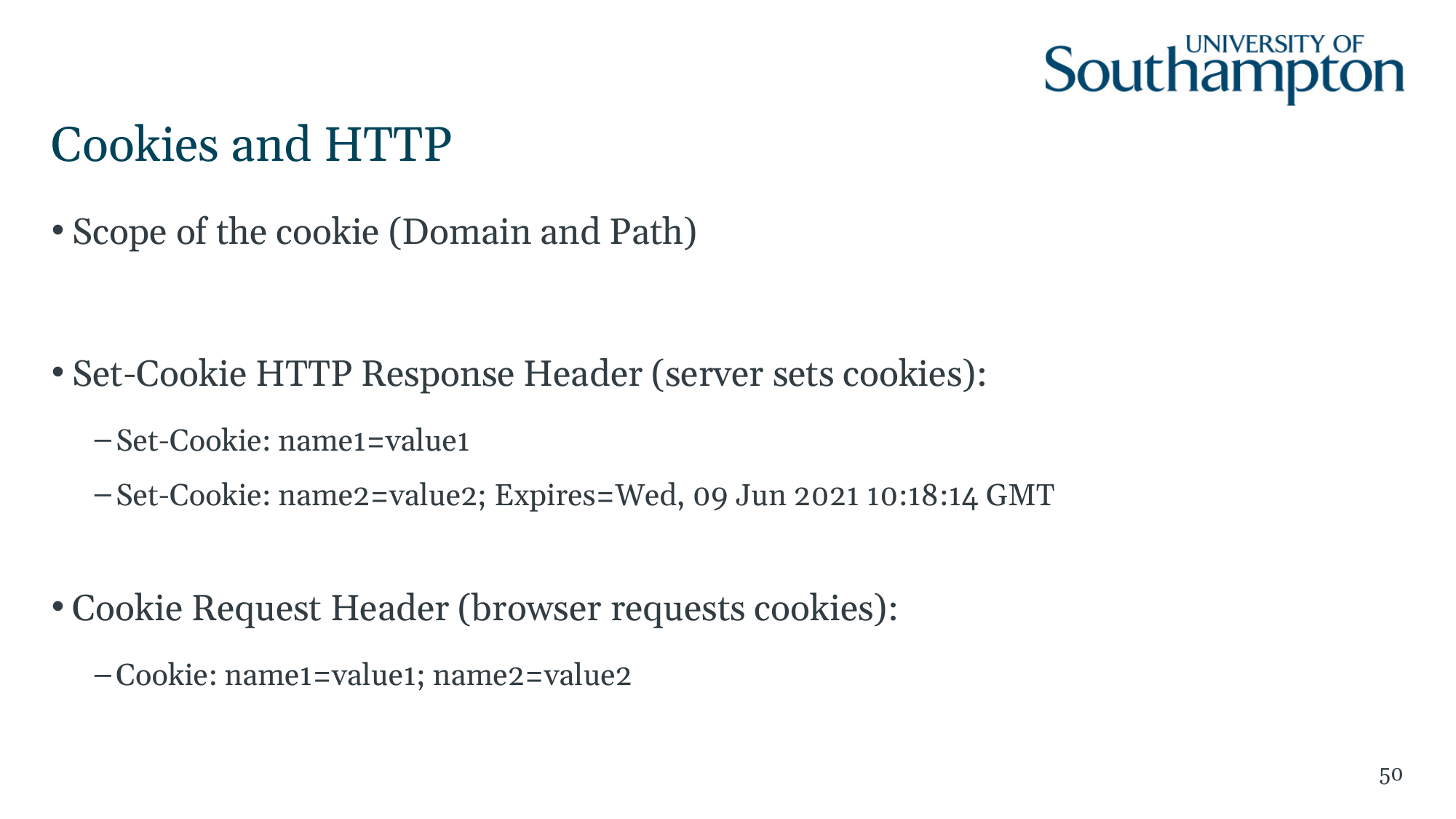

# Cookies and HTTP
Scope of the cookie (Domain and Path)

Set-Cookie HTTP Response Header (server sets cookies):
Set-Cookie: name1=value1
Set-Cookie: name2=value2; Expires=Wed, 09 Jun 2021 10:18:14 GMT

Cookie Request Header (browser requests cookies):
Cookie: name1=value1; name2=value2

50